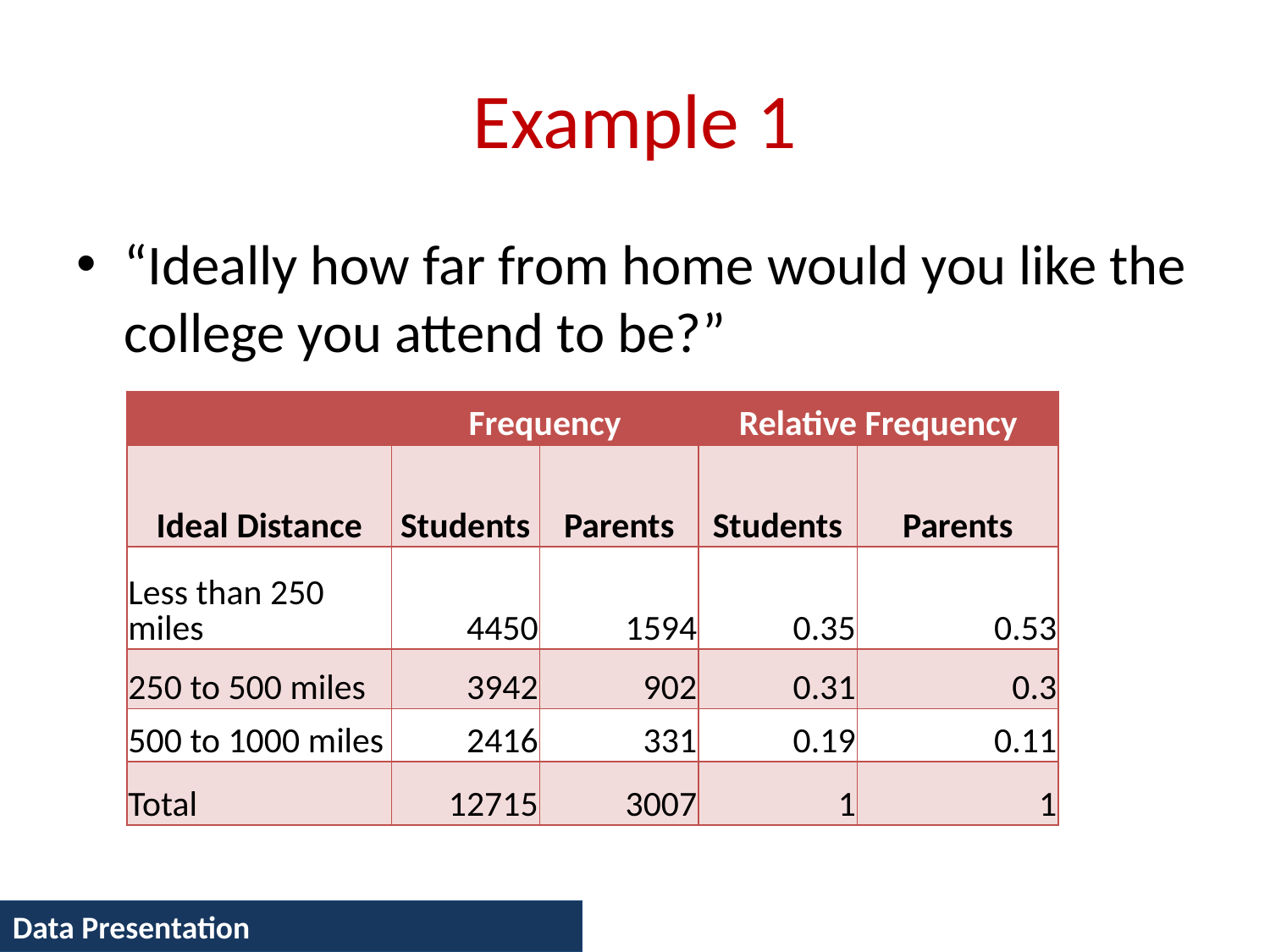

# Example 1
“Ideally how far from home would you like the college you attend to be?”
|  | Frequency |  | Relative Frequency |  |
| --- | --- | --- | --- | --- |
| Ideal Distance | Students | Parents | Students | Parents |
| Less than 250 miles | 4450 | 1594 | 0.35 | 0.53 |
| 250 to 500 miles | 3942 | 902 | 0.31 | 0.3 |
| 500 to 1000 miles | 2416 | 331 | 0.19 | 0.11 |
| Total | 12715 | 3007 | 1 | 1 |
Data Presentation